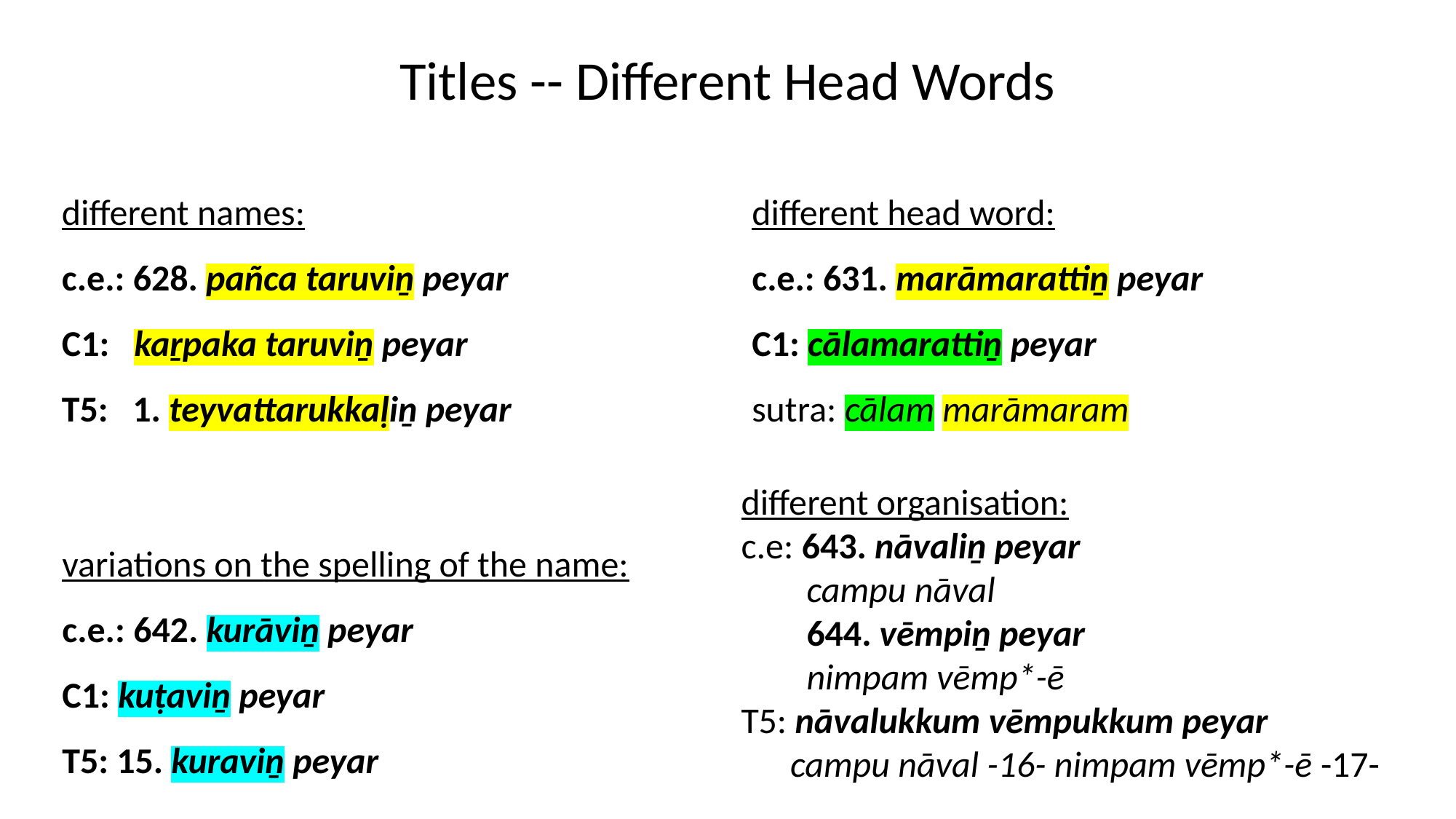

# Titles -- Different Head Words
different names:
c.e.: 628. pañca taruviṉ peyar
C1:   kaṟpaka taruviṉ peyar
T5:   1. teyvattarukkaḷiṉ peyar
different head word:
c.e.: 631. marāmarattiṉ peyar
C1: cālamarattiṉ peyar
sutra: cālam marāmaram
different organisation:
c.e: 643. nāvaliṉ peyar
        campu nāval
        644. vēmpiṉ peyar
        nimpam vēmp*-ē
T5: nāvalukkum vēmpukkum peyar
      campu nāval -16- nimpam vēmp*-ē -17-
variations on the spelling of the name:
c.e.: 642. kurāviṉ peyar
C1: kuṭaviṉ peyar
T5: 15. kuraviṉ peyar